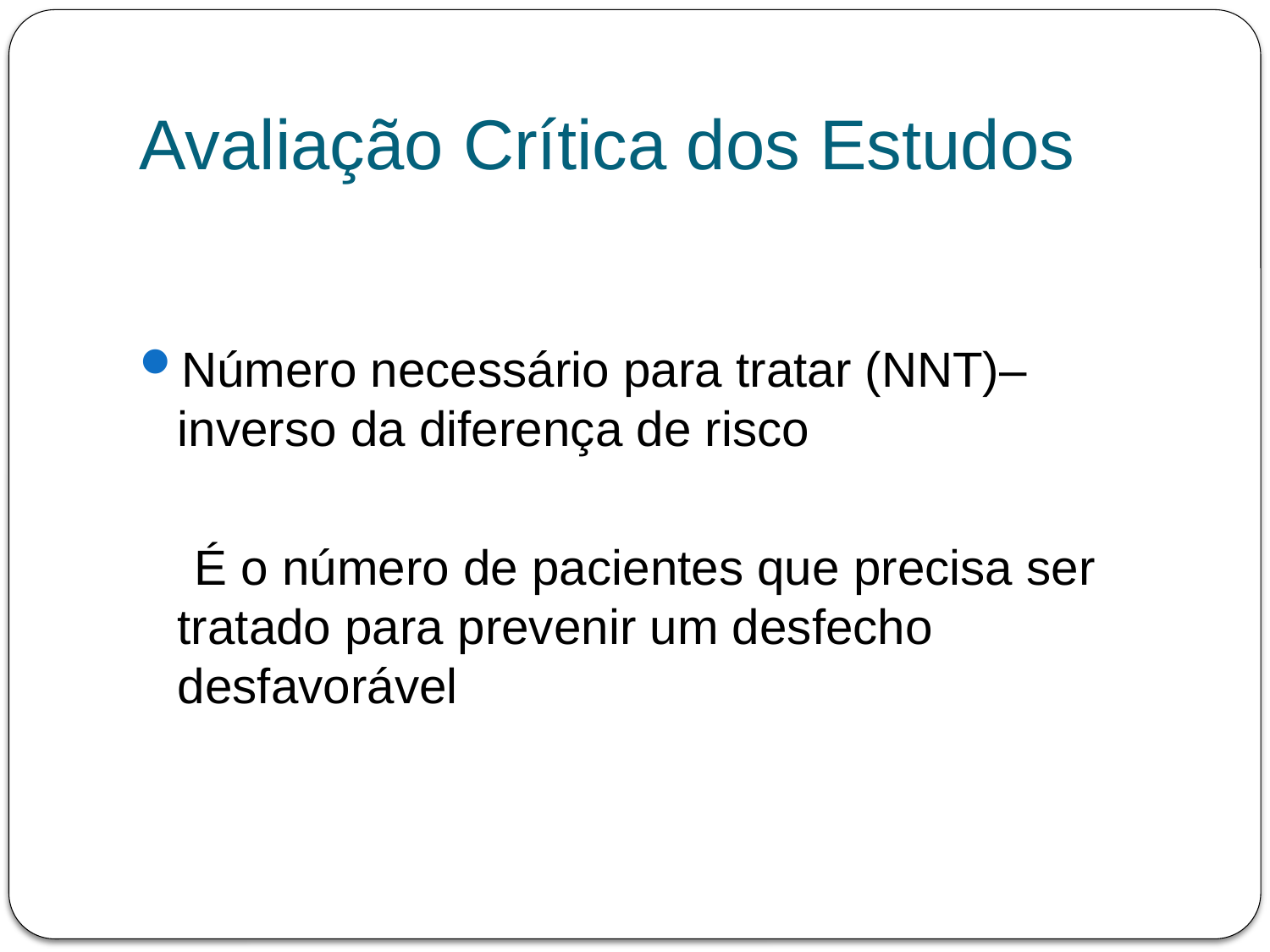

# Avaliação Crítica dos Estudos

Número necessário para tratar (NNT)– inverso da diferença de risco

    É o número de pacientes que precisa ser tratado para prevenir um desfecho desfavorável